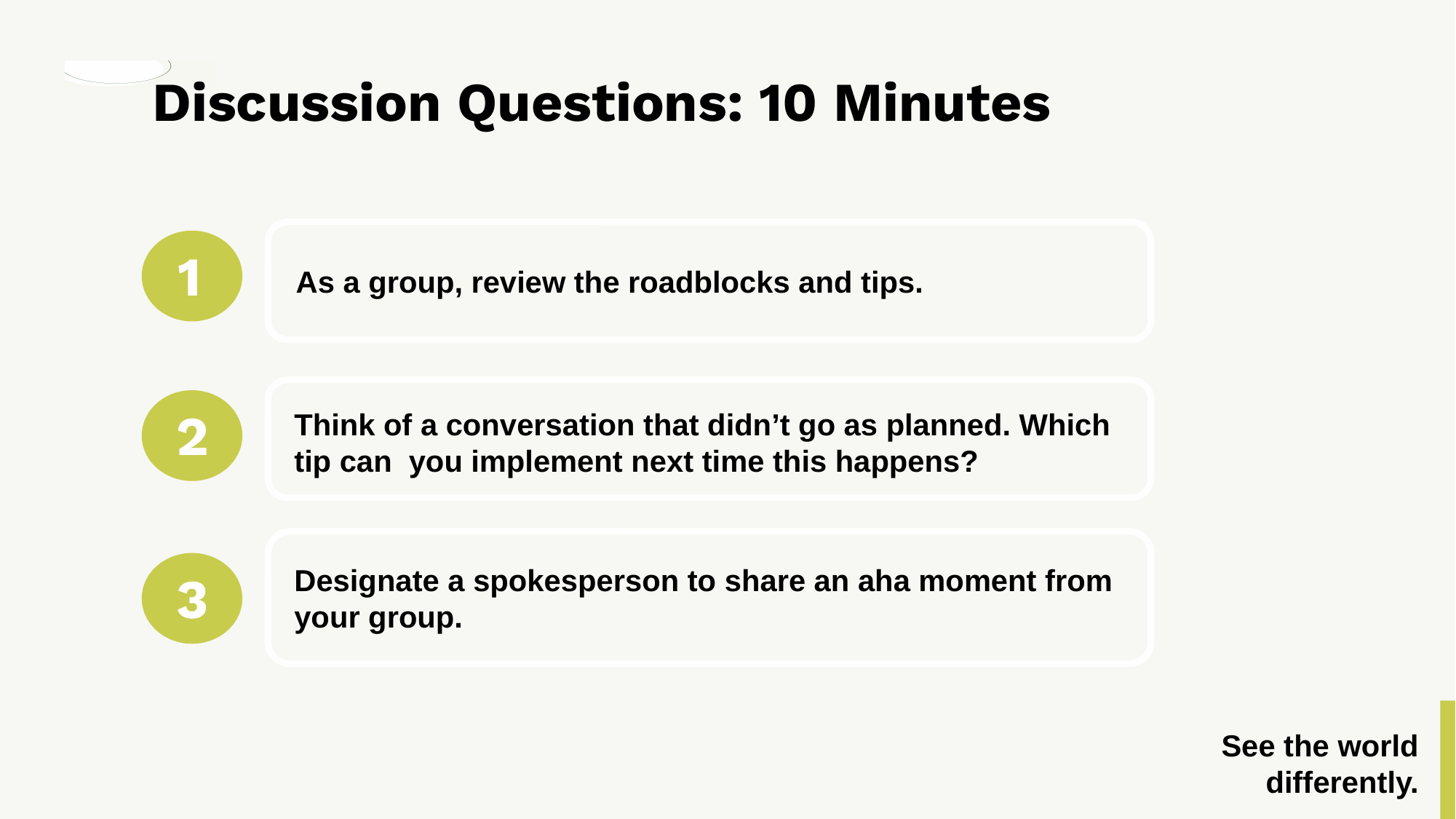

Discussion Questions: 10 Minutes

1
As a group, review the roadblocks and tips.

2
Think of a conversation that didn’t go as planned. Which tip can  you implement next time this happens?

3
Designate a spokesperson to share an aha moment from your group.